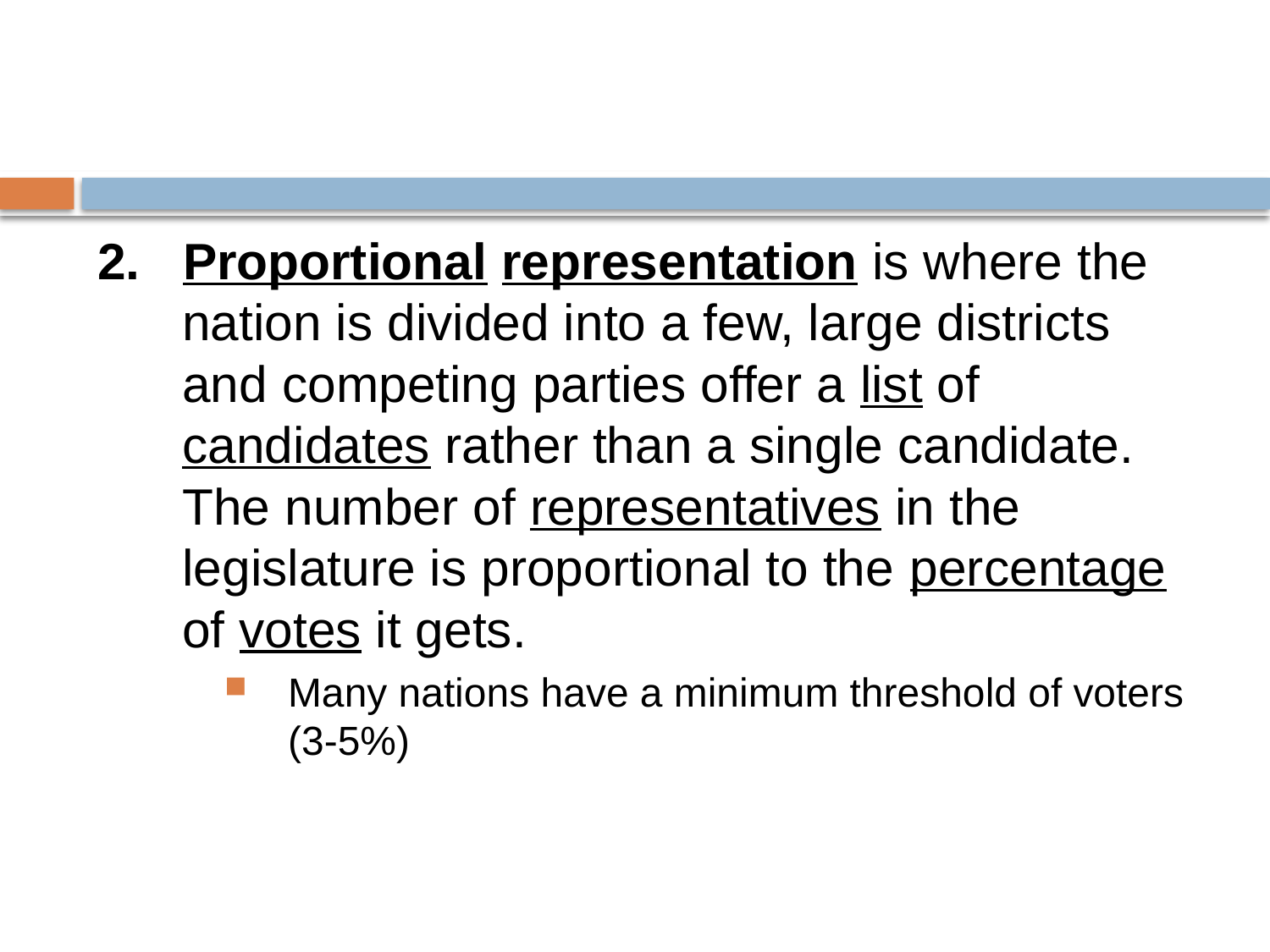

#
2.   Proportional representation is where the nation is divided into a few, large districts and competing parties offer a list of candidates rather than a single candidate.  The number of representatives in the legislature is proportional to the percentage of votes it gets.
Many nations have a minimum threshold of voters (3-5%)